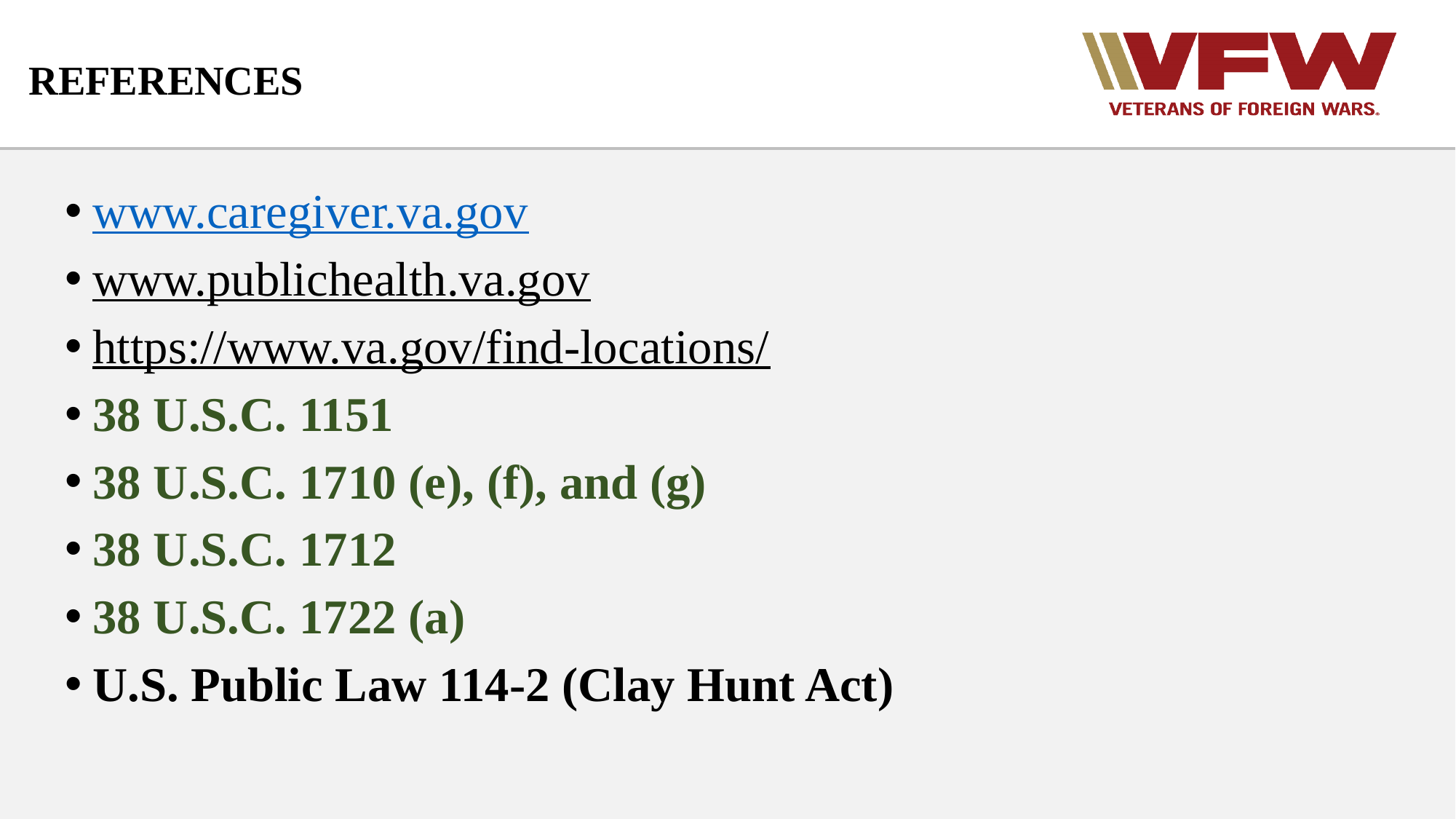

# REFERENCES
www.caregiver.va.gov
www.publichealth.va.gov
https://www.va.gov/find-locations/
38 U.S.C. 1151
38 U.S.C. 1710 (e), (f), and (g)
38 U.S.C. 1712
38 U.S.C. 1722 (a)
U.S. Public Law 114-2 (Clay Hunt Act)